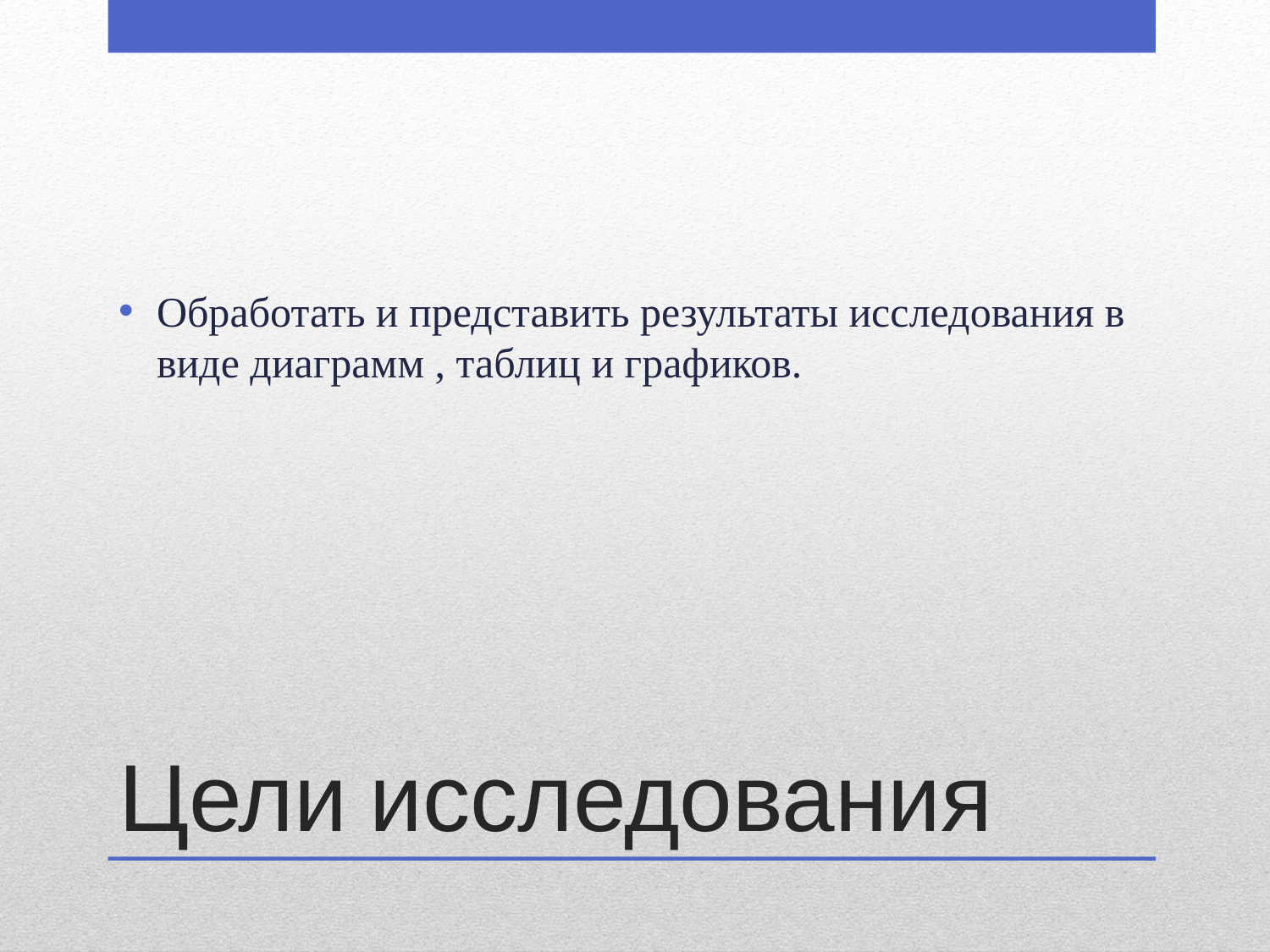

Обработать и представить результаты исследования в виде диаграмм , таблиц и графиков.

# Цели исследования